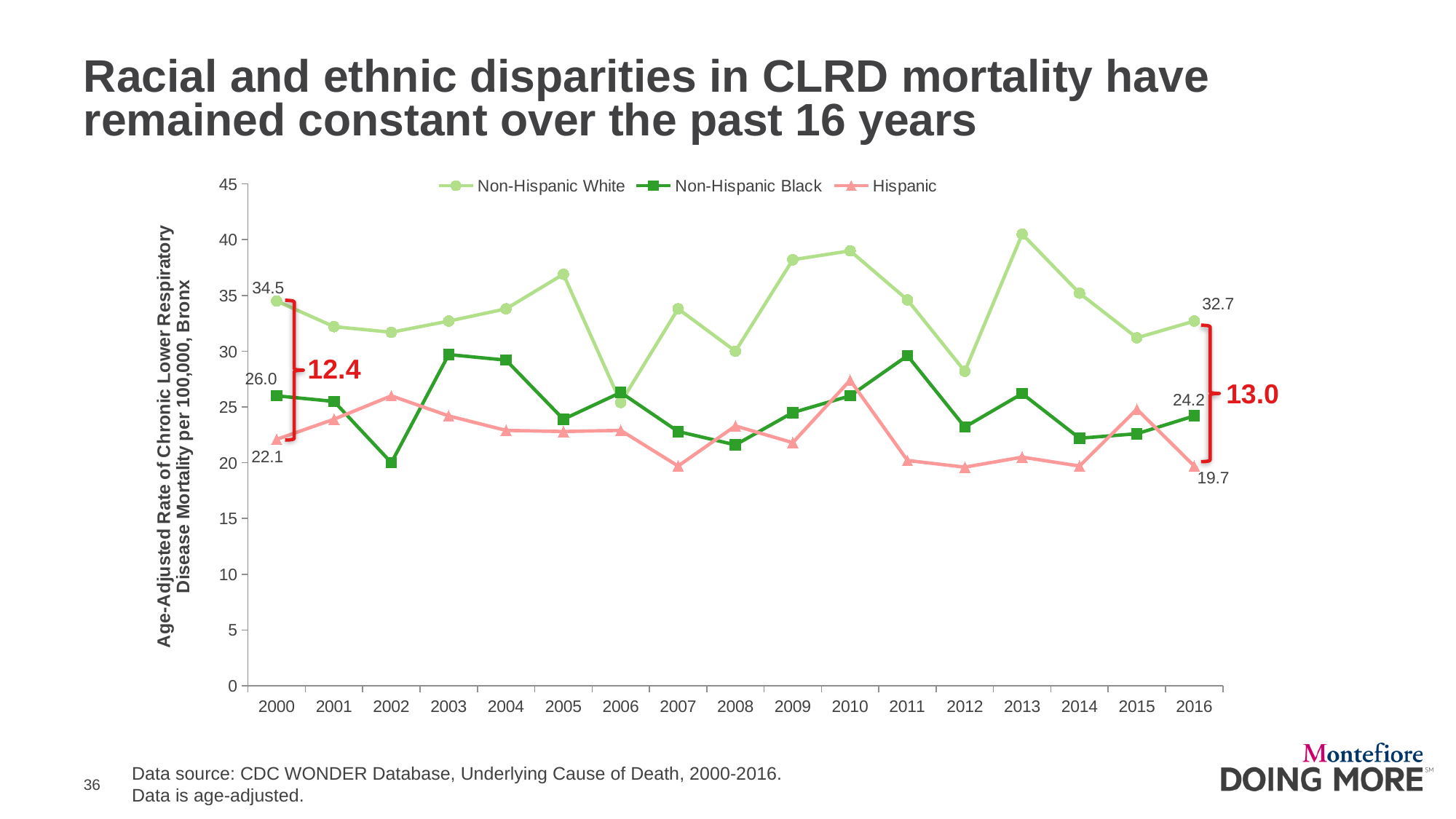

# Racial and ethnic disparities in CLRD mortality have remained constant over the past 16 years

### Chart

| Category | Non-Hispanic White | Non-Hispanic Black | Hispanic |
|---|---|---|---|
| 2000 | 34.5 | 26.0 | 22.1 |
| 2001 | 32.2 | 25.5 | 23.9 |
| 2002 | 31.7 | 20.0 | 26.0 |
| 2003 | 32.7 | 29.7 | 24.2 |
| 2004 | 33.8 | 29.2 | 22.9 |
| 2005 | 36.9 | 23.9 | 22.8 |
| 2006 | 25.4 | 26.3 | 22.9 |
| 2007 | 33.8 | 22.8 | 19.7 |
| 2008 | 30.0 | 21.6 | 23.3 |
| 2009 | 38.2 | 24.5 | 21.8 |
| 2010 | 39.0 | 26.0 | 27.4 |
| 2011 | 34.6 | 29.6 | 20.2 |
| 2012 | 28.2 | 23.2 | 19.6 |
| 2013 | 40.5 | 26.2 | 20.5 |
| 2014 | 35.2 | 22.2 | 19.7 |
| 2015 | 31.2 | 22.6 | 24.8 |
| 2016 | 32.7 | 24.2 | 19.7 |

12.4
13.0
Data source: CDC WONDER Database, Underlying Cause of Death, 2000-2016.
Data is age-adjusted.